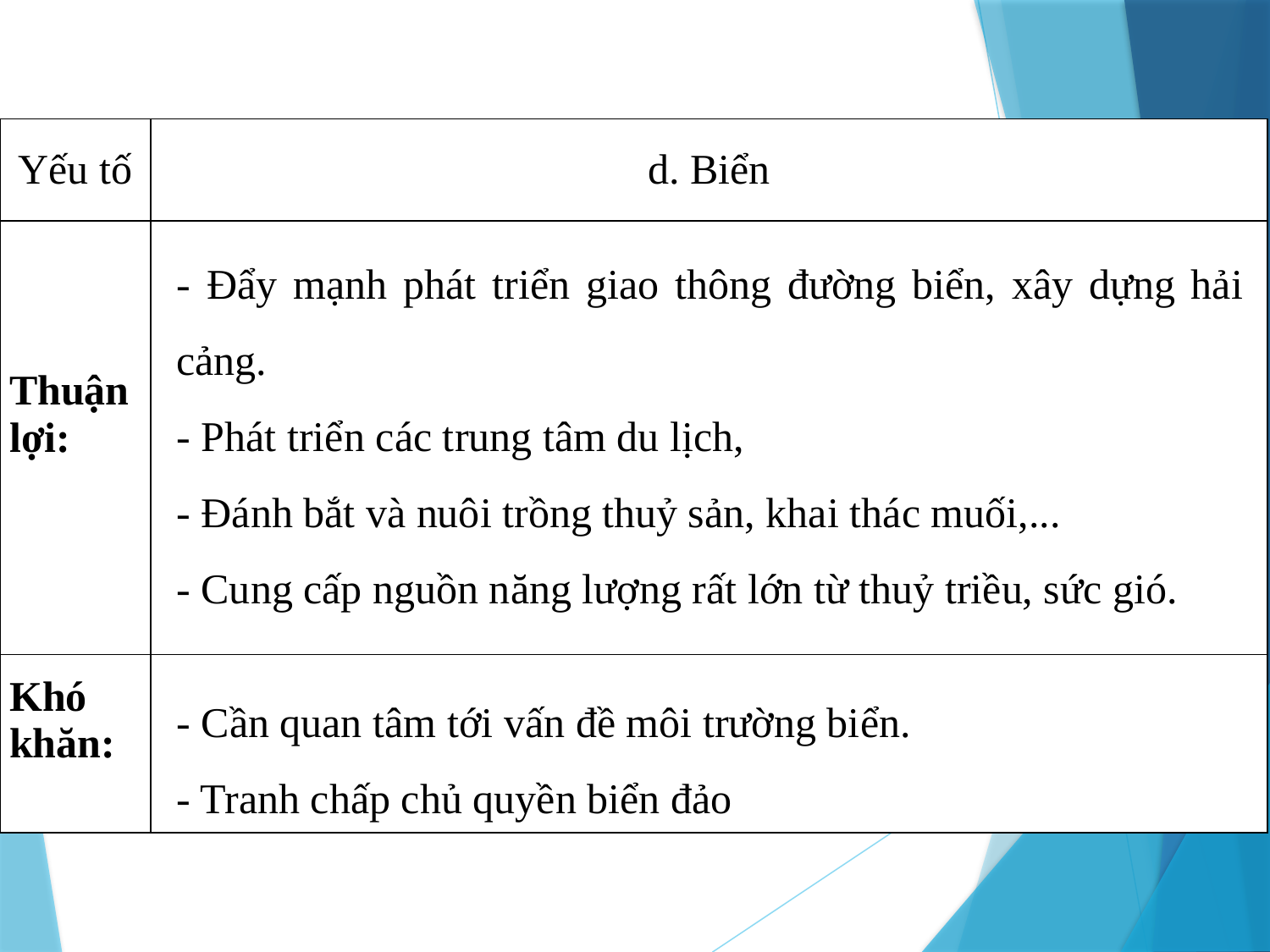

| Yếu tố | d. Biển |
| --- | --- |
| Thuận lợi: |  |
| Khó khăn: |  |
- Đẩy mạnh phát triển giao thông đường biển, xây dựng hải cảng.
- Phát triển các trung tâm du lịch,
- Đánh bắt và nuôi trồng thuỷ sản, khai thác muối,...
- Cung cấp nguồn năng lượng rất lớn từ thuỷ triều, sức gió.
- Cần quan tâm tới vấn đề môi trường biển.
- Tranh chấp chủ quyền biển đảo